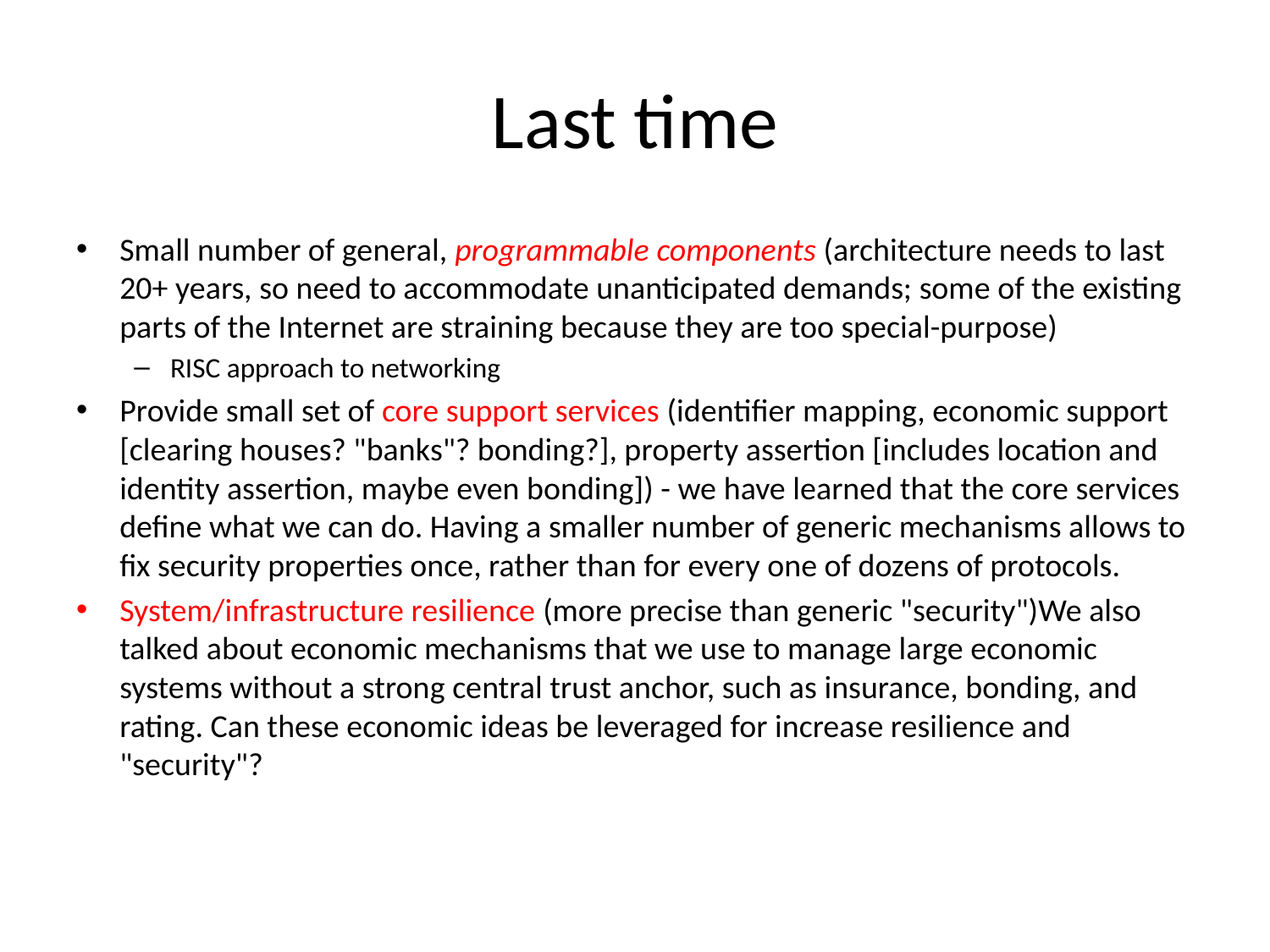

# Last time
Small number of general, programmable components (architecture needs to last 20+ years, so need to accommodate unanticipated demands; some of the existing parts of the Internet are straining because they are too special-purpose)
RISC approach to networking
Provide small set of core support services (identifier mapping, economic support [clearing houses? "banks"? bonding?], property assertion [includes location and identity assertion, maybe even bonding]) - we have learned that the core services define what we can do. Having a smaller number of generic mechanisms allows to fix security properties once, rather than for every one of dozens of protocols.
System/infrastructure resilience (more precise than generic "security")We also talked about economic mechanisms that we use to manage large economic systems without a strong central trust anchor, such as insurance, bonding, and rating. Can these economic ideas be leveraged for increase resilience and "security"?